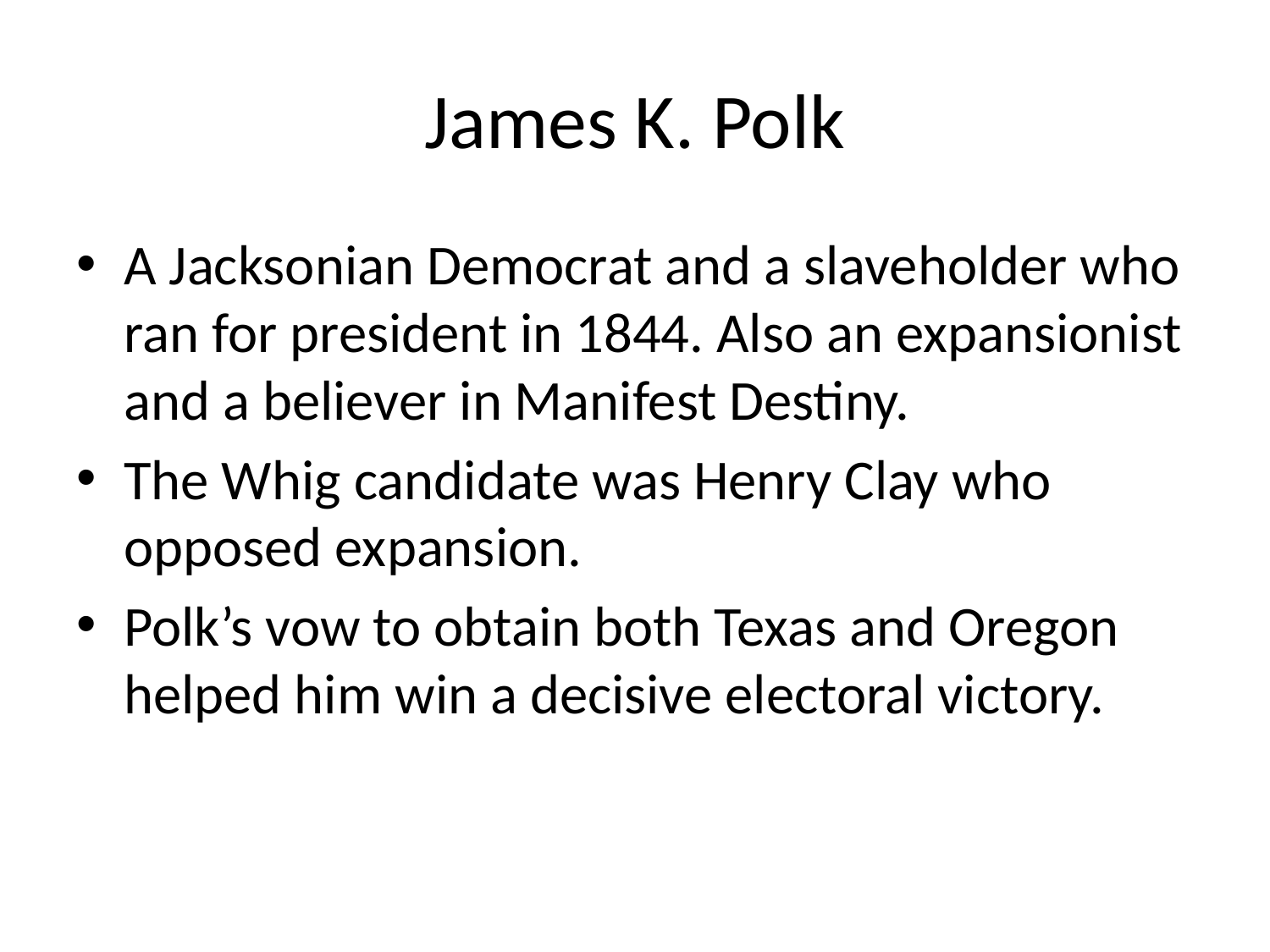

# James K. Polk
A Jacksonian Democrat and a slaveholder who ran for president in 1844. Also an expansionist and a believer in Manifest Destiny.
The Whig candidate was Henry Clay who opposed expansion.
Polk’s vow to obtain both Texas and Oregon helped him win a decisive electoral victory.